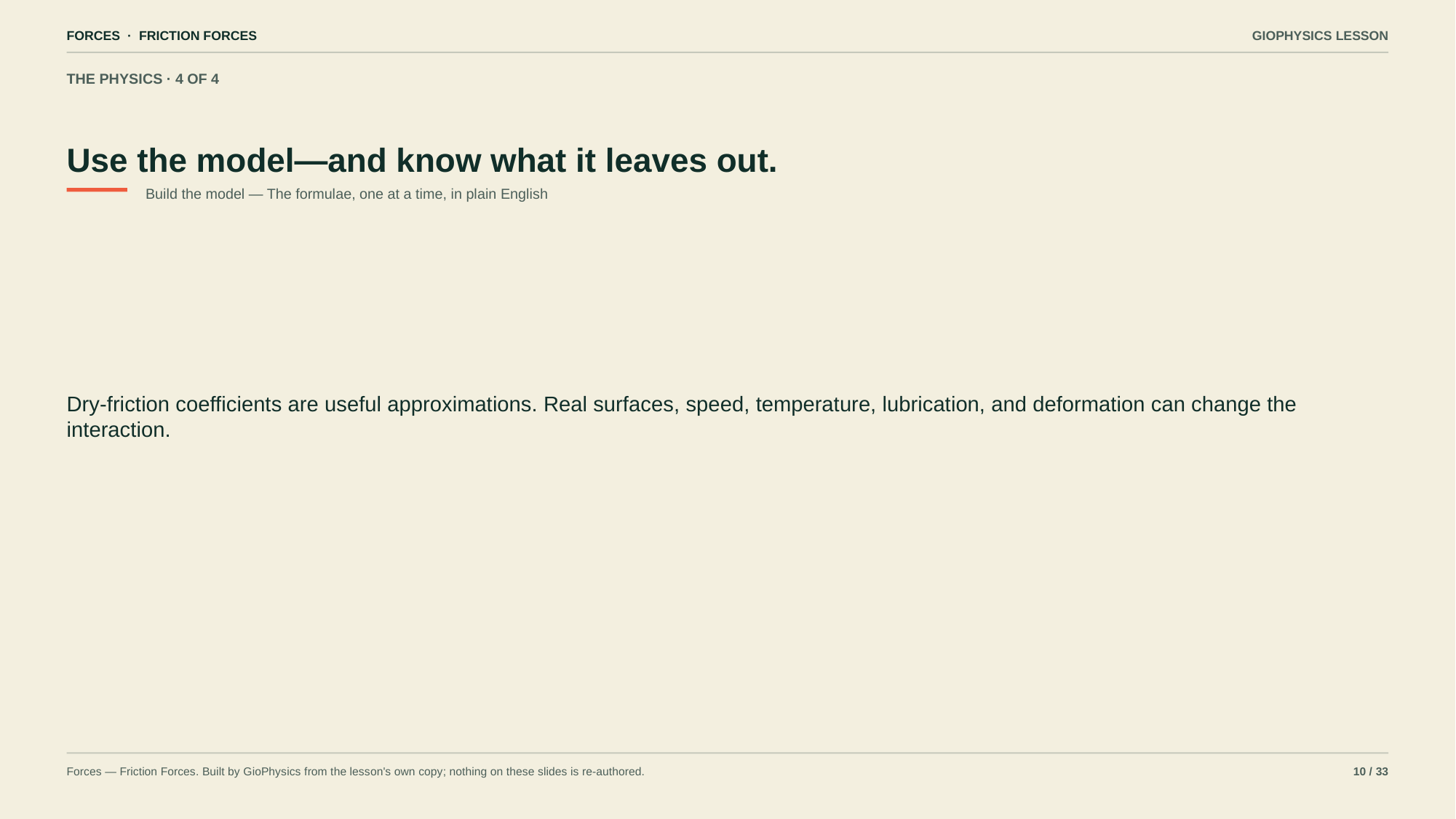

FORCES  ·  FRICTION FORCES
GIOPHYSICS LESSON

THE PHYSICS · 4 OF 4
Use the model—and know what it leaves out.
Build the model — The formulae, one at a time, in plain English

Dry-friction coefficients are useful approximations. Real surfaces, speed, temperature, lubrication, and deformation can change the interaction.

Forces — Friction Forces. Built by GioPhysics from the lesson's own copy; nothing on these slides is re-authored.
10 / 33